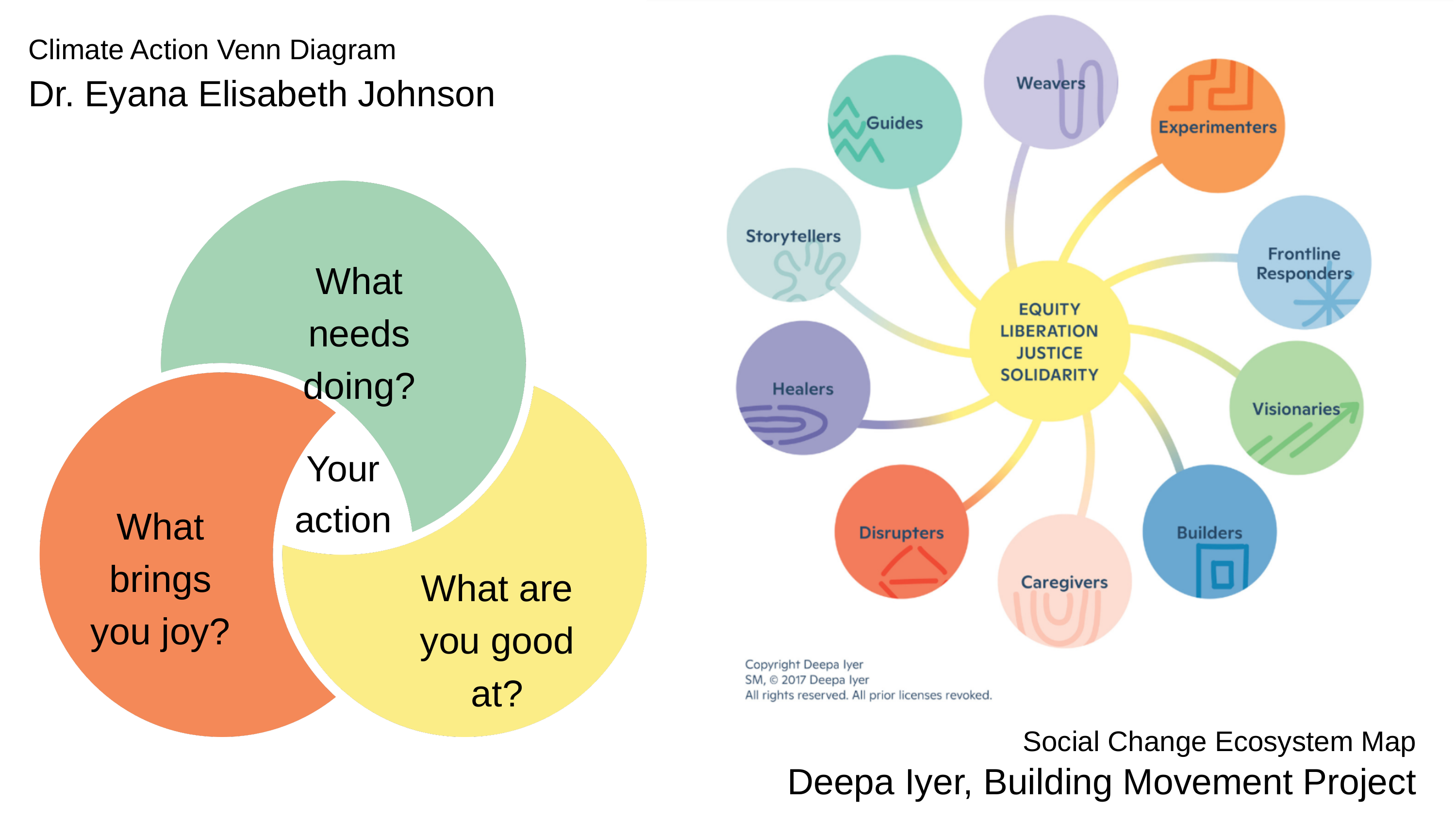

Climate Action Venn Diagram
Dr. Eyana Elisabeth Johnson

What needs doing?
What brings you joy?
What are you good at?
Your
action
Social Change Ecosystem Map
Deepa Iyer, Building Movement Project